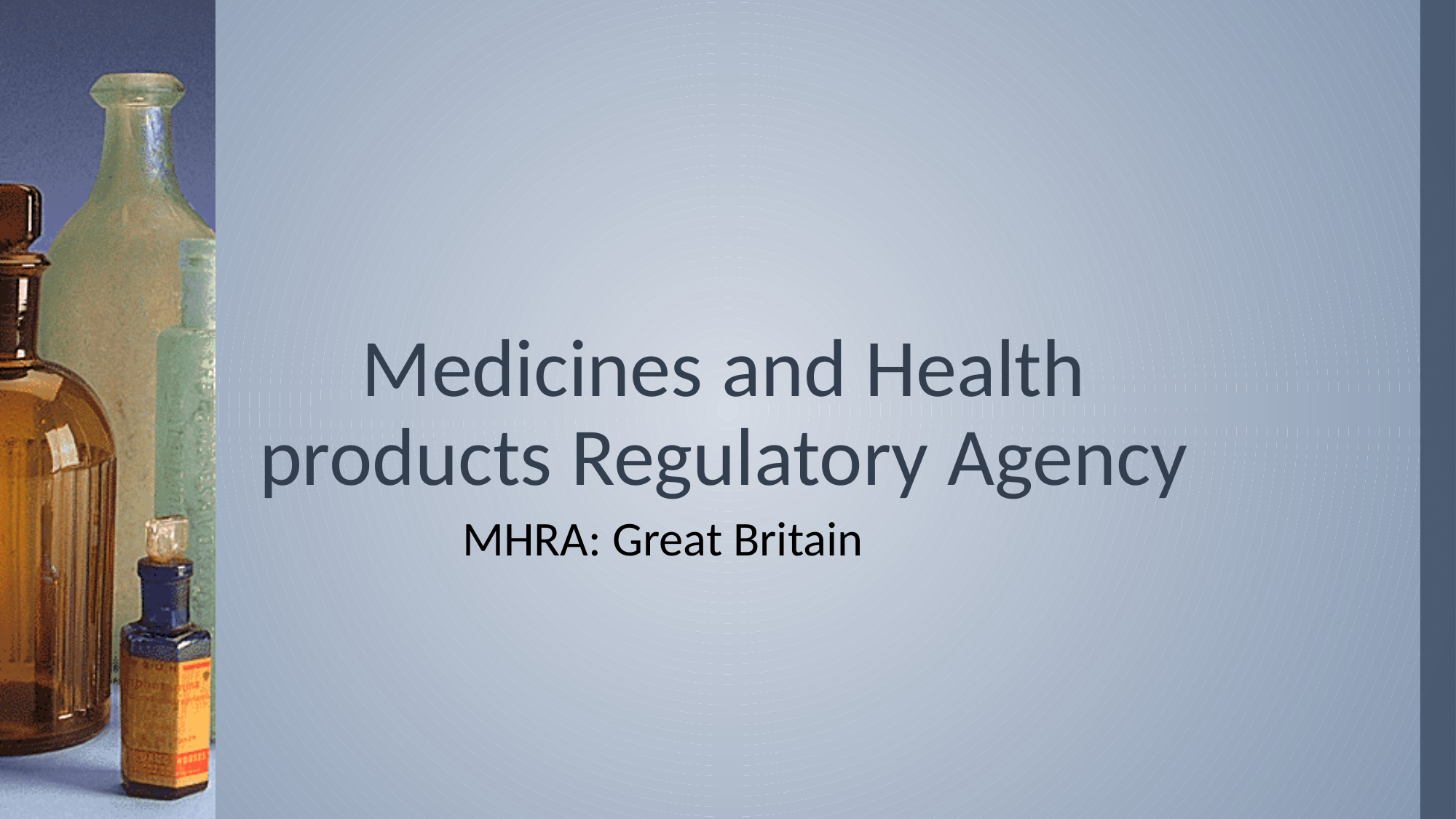

# Medicines and Health products Regulatory Agency
MHRA: Great Britain